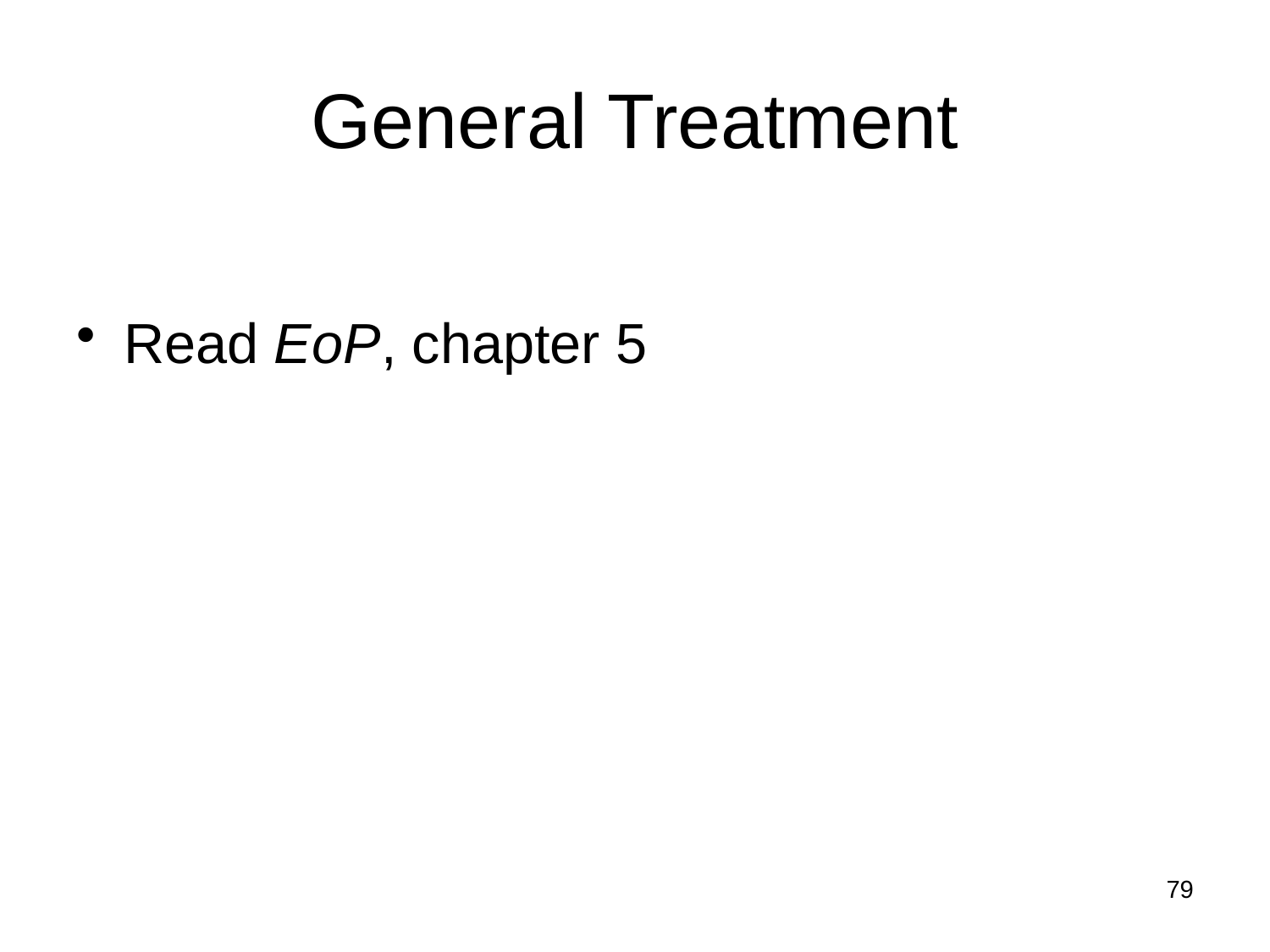

# General Treatment

Read EoP, chapter 5
79